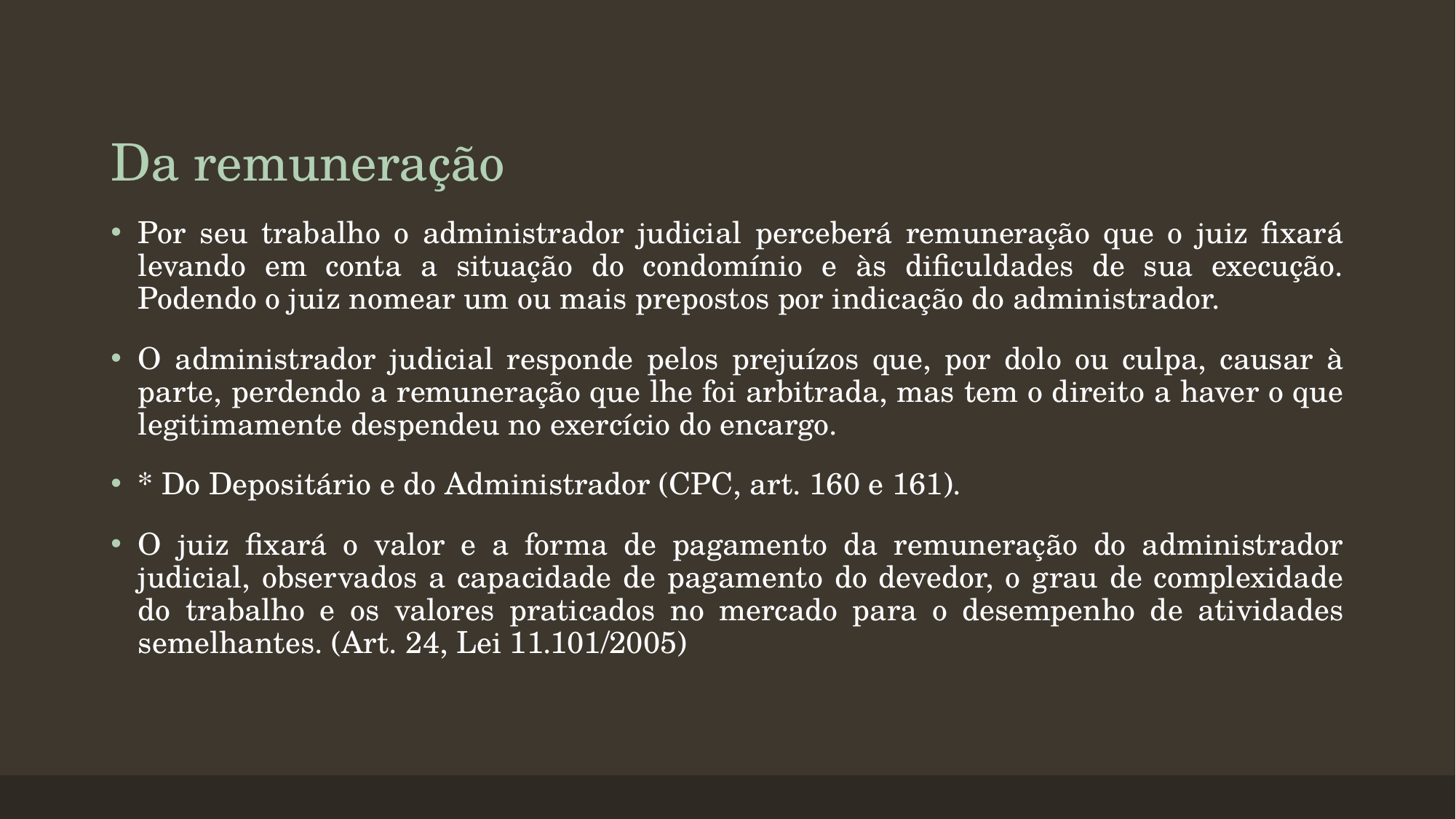

# Da remuneração
Por seu trabalho o administrador judicial perceberá remuneração que o juiz fixará levando em conta a situação do condomínio e às dificuldades de sua execução. Podendo o juiz nomear um ou mais prepostos por indicação do administrador.
O administrador judicial responde pelos prejuízos que, por dolo ou culpa, causar à parte, perdendo a remuneração que lhe foi arbitrada, mas tem o direito a haver o que legitimamente despendeu no exercício do encargo.
* Do Depositário e do Administrador (CPC, art. 160 e 161).
O juiz fixará o valor e a forma de pagamento da remuneração do administrador judicial, observados a capacidade de pagamento do devedor, o grau de complexidade do trabalho e os valores praticados no mercado para o desempenho de atividades semelhantes. (Art. 24, Lei 11.101/2005)